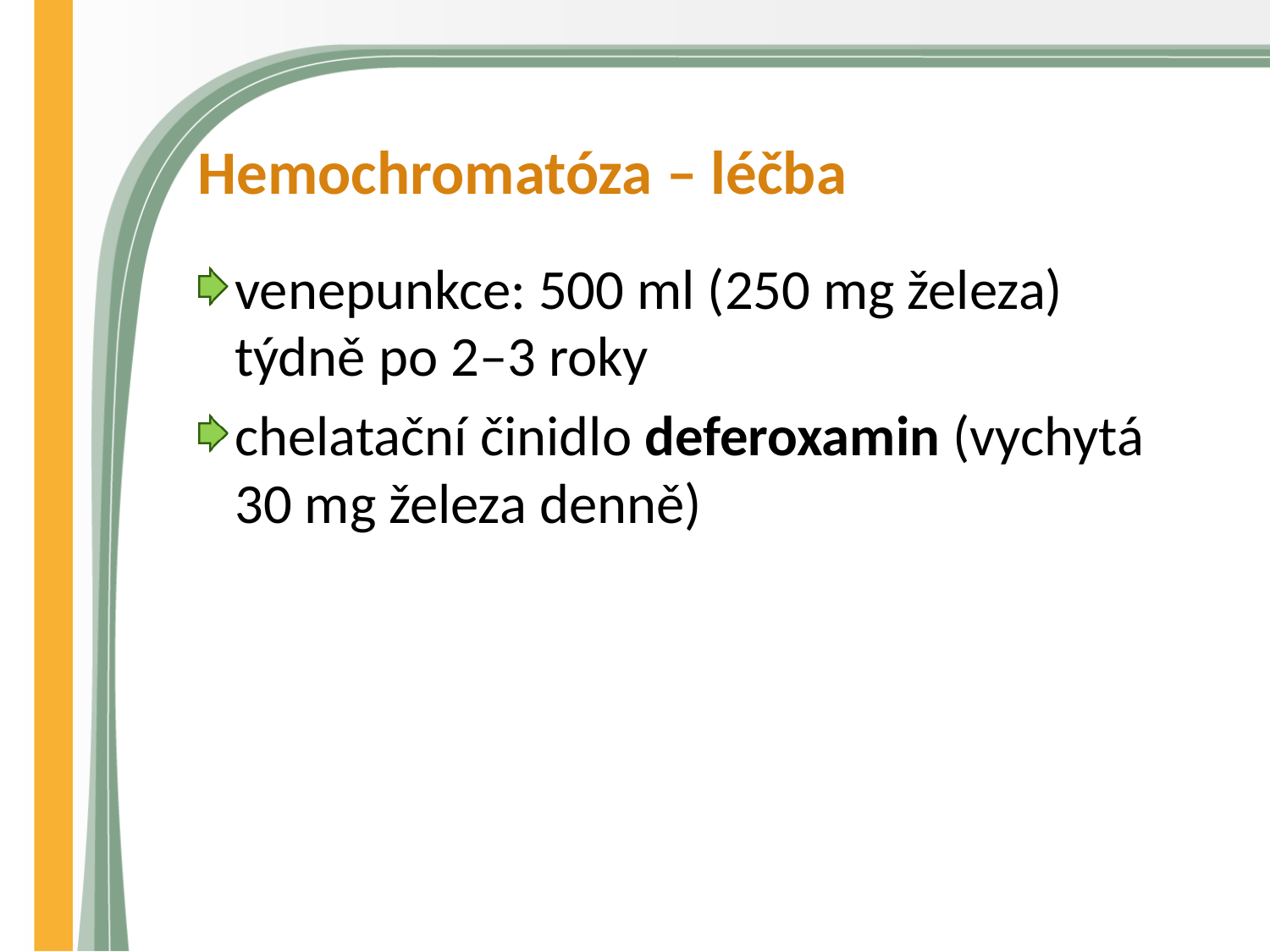

# Hemochromatóza – léčba
venepunkce: 500 ml (250 mg železa) týdně po 2–3 roky
chelatační činidlo deferoxamin (vychytá 30 mg železa denně)